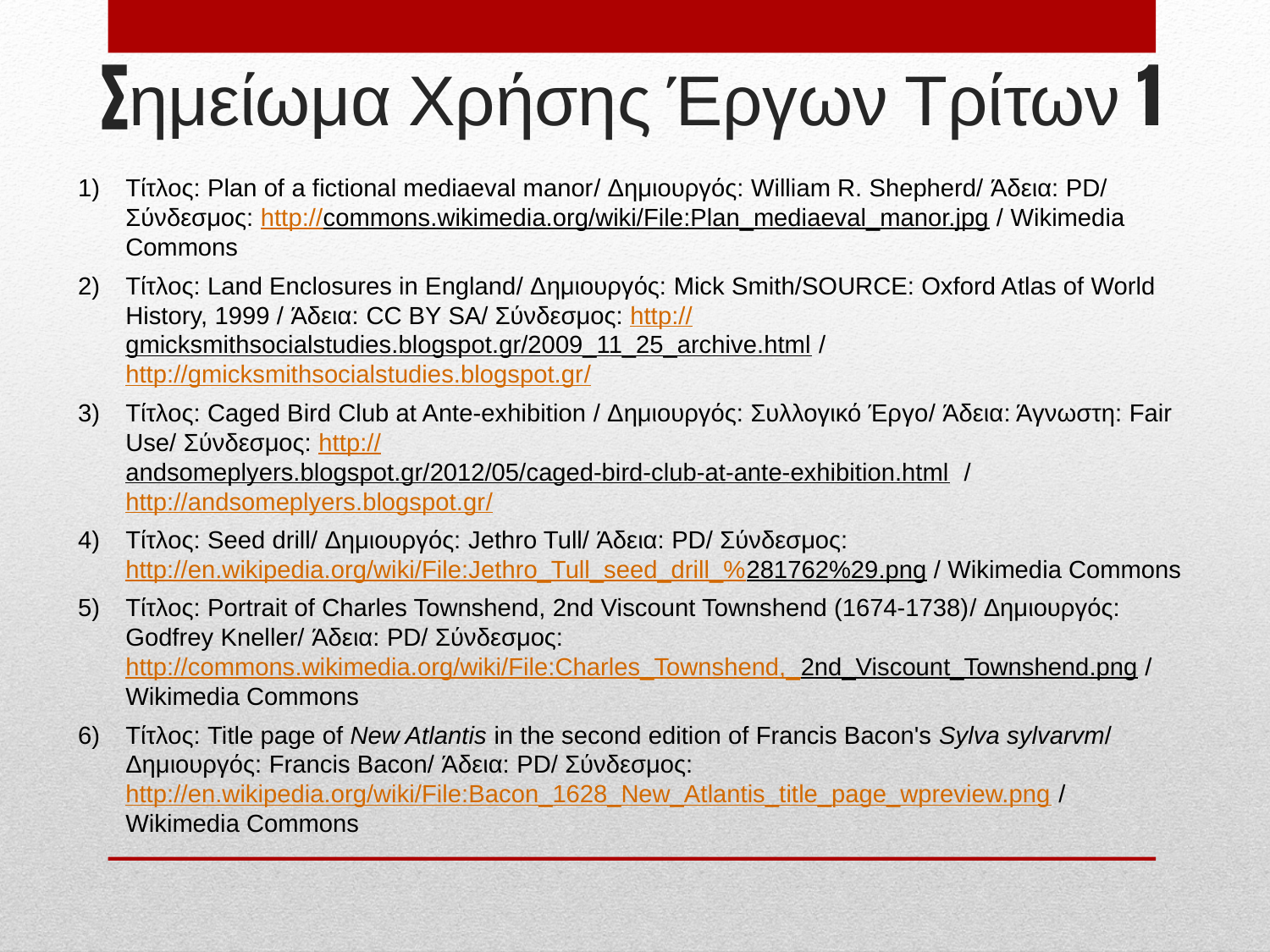

# Σημείωμα Χρήσης Έργων Τρίτων 1
Τίτλος: Plan of a fictional mediaeval manor/ Δημιουργός: William R. Shepherd/ Άδεια: PD/ Σύνδεσμος: http://commons.wikimedia.org/wiki/File:Plan_mediaeval_manor.jpg / Wikimedia Commons
Τίτλος: Land Enclosures in England/ Δημιουργός: Mick Smith/SOURCE: Oxford Atlas of World History, 1999 / Άδεια: CC BY SA/ Σύνδεσμος: http://gmicksmithsocialstudies.blogspot.gr/2009_11_25_archive.html / http://gmicksmithsocialstudies.blogspot.gr/
Τίτλος: Caged Bird Club at Ante-exhibition / Δημιουργός: Συλλογικό Έργο/ Άδεια: Άγνωστη: Fair Use/ Σύνδεσμος: http://andsomeplyers.blogspot.gr/2012/05/caged-bird-club-at-ante-exhibition.html  / http://andsomeplyers.blogspot.gr/
Τίτλος: Seed drill/ Δημιουργός: Jethro Tull/ Άδεια: PD/ Σύνδεσμος: http://en.wikipedia.org/wiki/File:Jethro_Tull_seed_drill_%281762%29.png / Wikimedia Commons
Τίτλος: Portrait of Charles Townshend, 2nd Viscount Townshend (1674-1738)/ Δημιουργός: Godfrey Kneller/ Άδεια: PD/ Σύνδεσμος: http://commons.wikimedia.org/wiki/File:Charles_Townshend,_2nd_Viscount_Townshend.png / Wikimedia Commons
Τίτλος: Title page of New Atlantis in the second edition of Francis Bacon's Sylva sylvarvm/ Δημιουργός: Francis Bacon/ Άδεια: PD/ Σύνδεσμος: http://en.wikipedia.org/wiki/File:Bacon_1628_New_Atlantis_title_page_wpreview.png / Wikimedia Commons